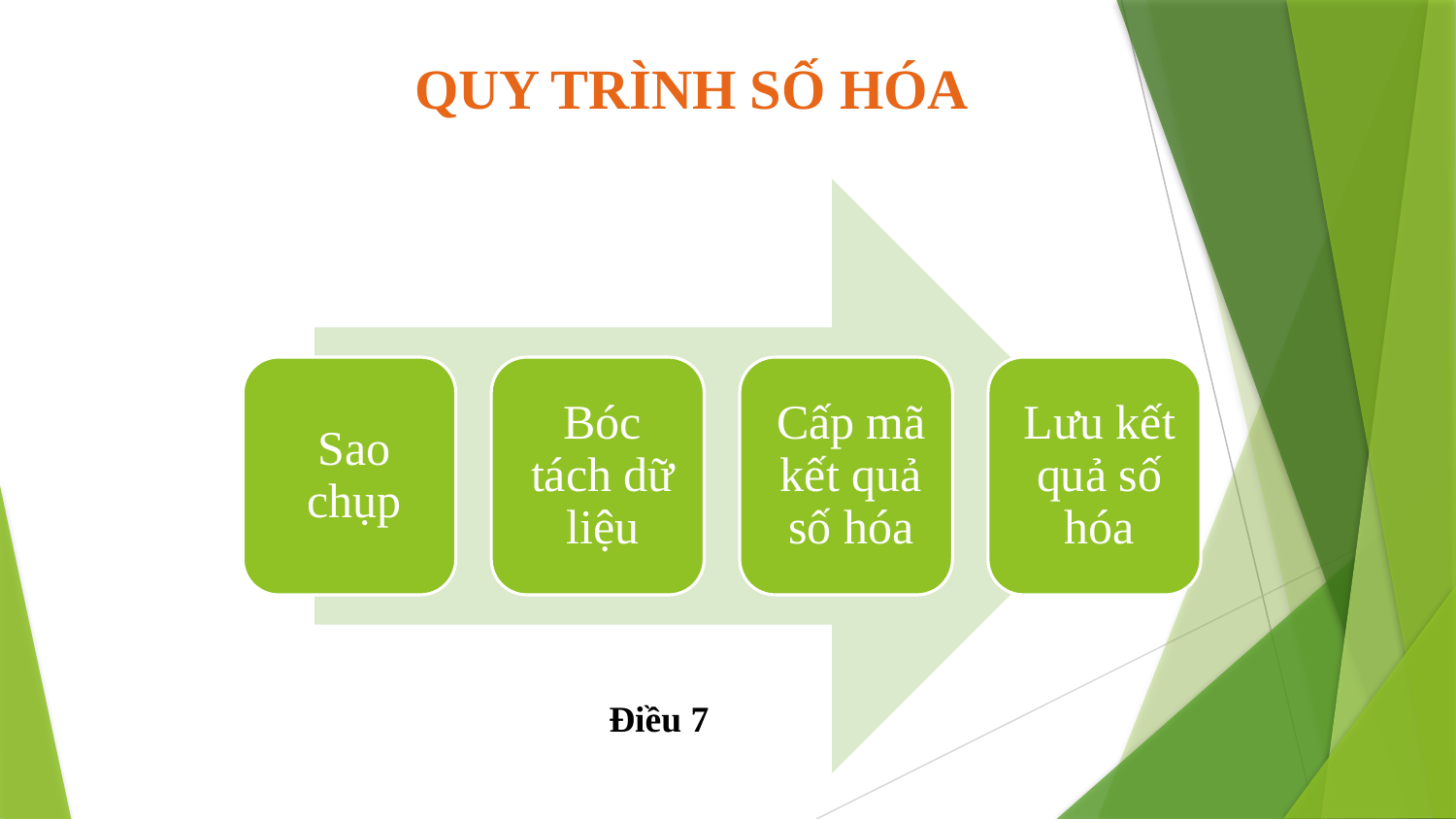

QUY TRÌNH SỐ HÓA
Sao chụp
Bóc tách dữ liệu
Cấp mã kết quả số hóa
Lưu kết quả số hóa
Điều 7